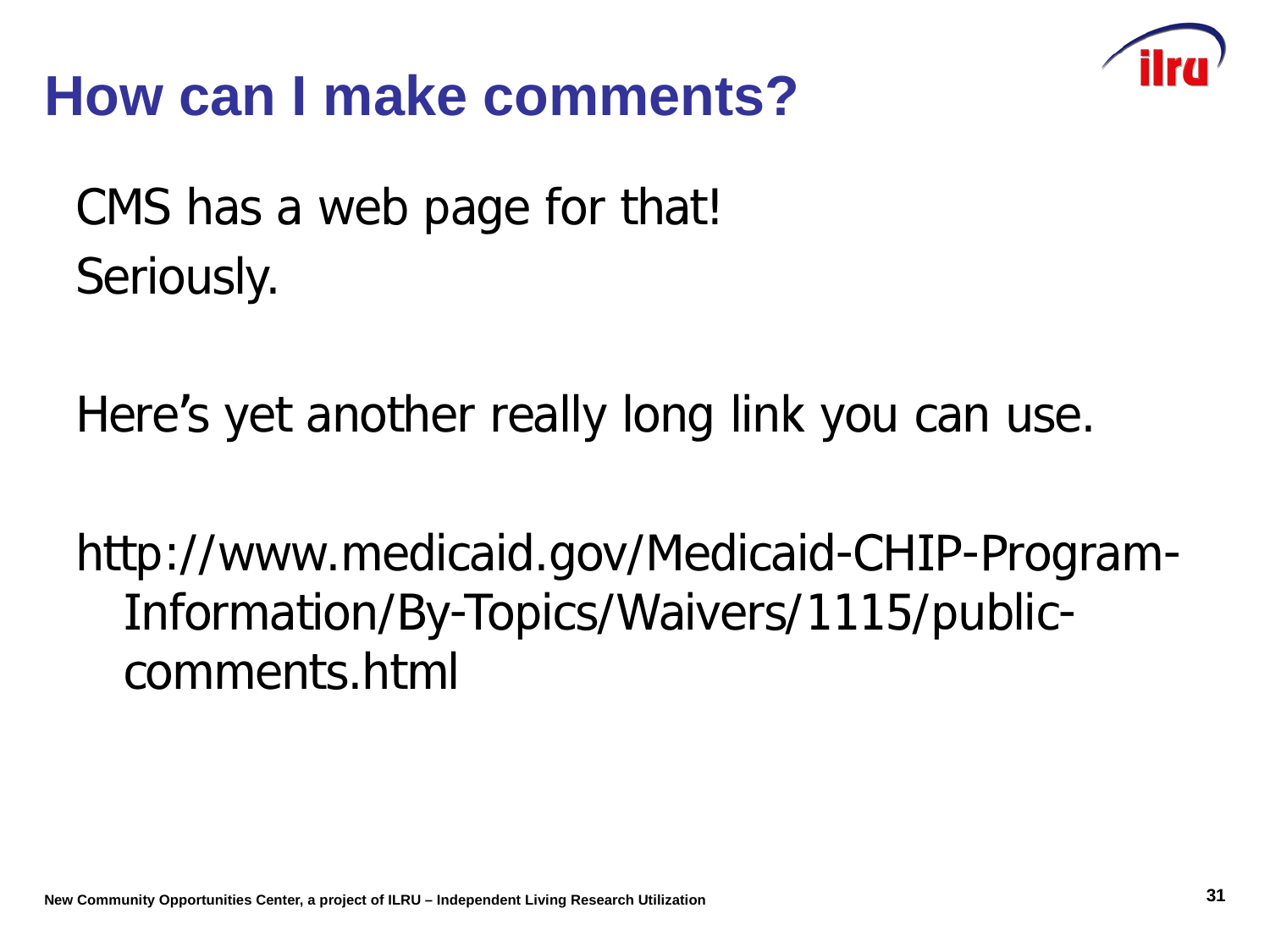

How can I make comments?
CMS has a web page for that!
Seriously.

Here’s yet another really long link you can use.

http://www.medicaid.gov/Medicaid-CHIP-Program-Information/By-Topics/Waivers/1115/public-comments.html
31